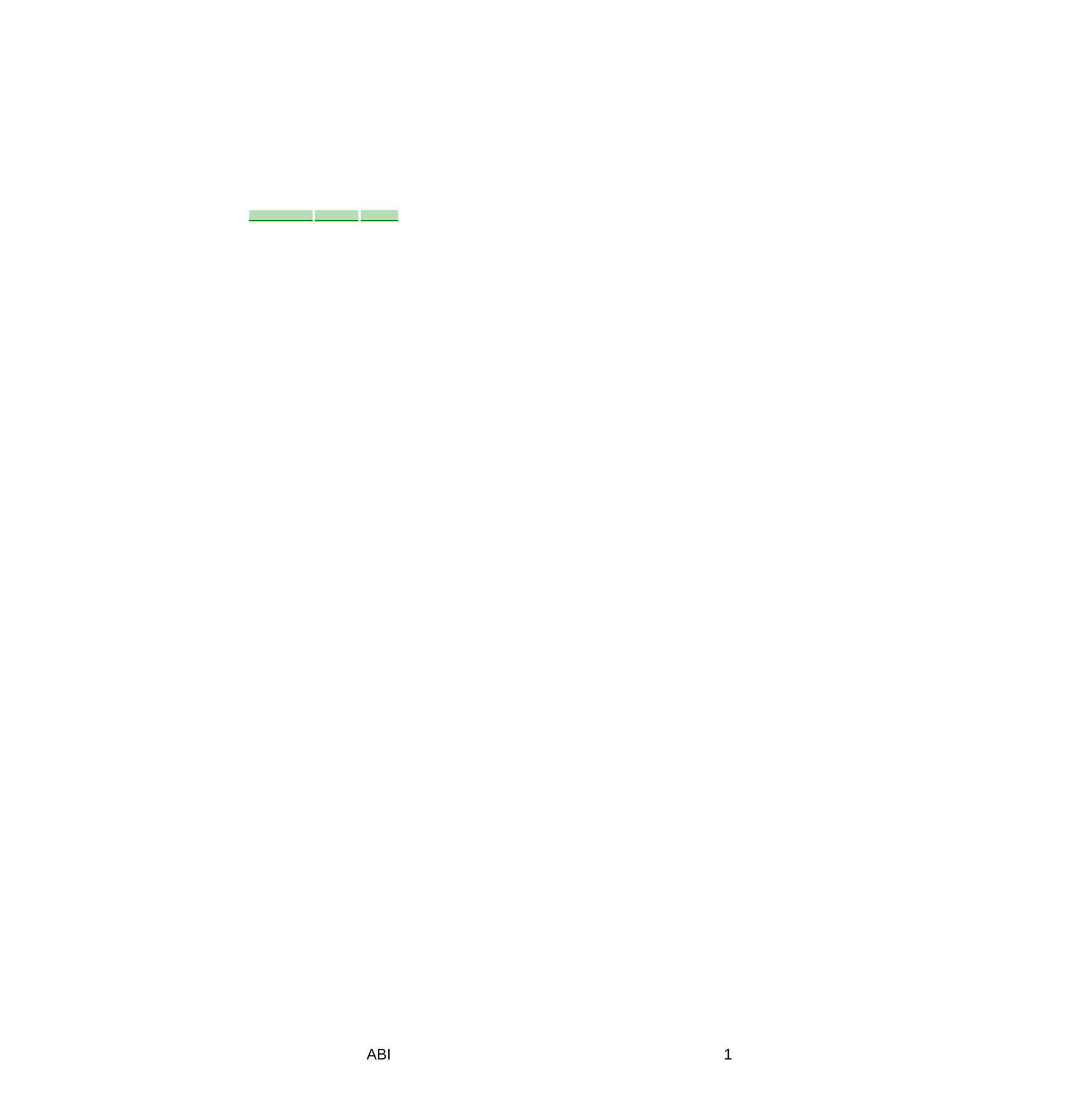

Tiratura:   n.d.		Il Giornale della Liguria	17-MAR-2015  Diffusione  12/2012:	5.699
Lettori	II 2014:	9.000	da pag. 11
Dati rilevati dagli Enti certificatori o autocertificati

ABI
1